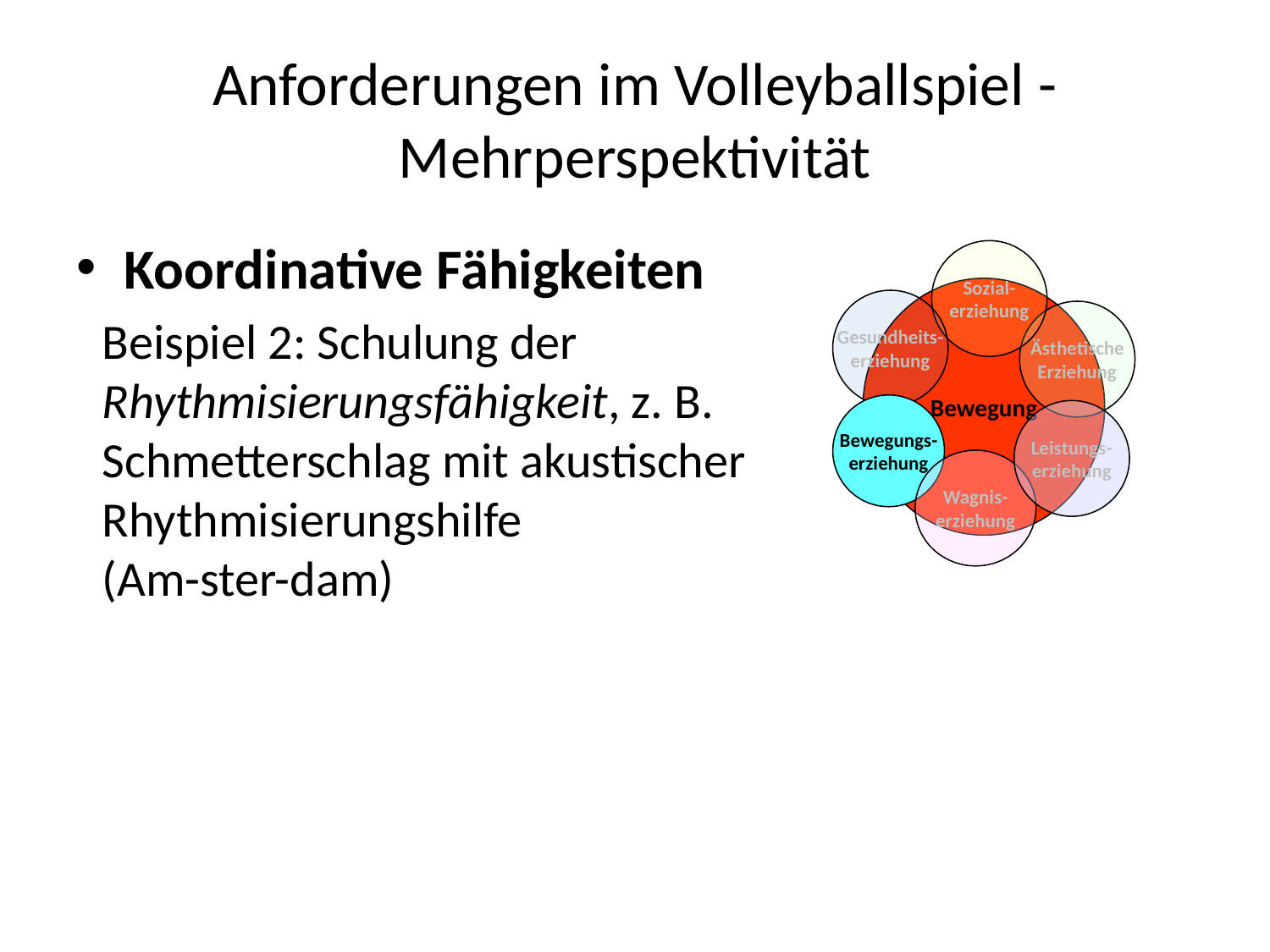

# Anforderungen im Volleyballspiel - Mehrperspektivität
Koordinative Fähigkeiten
Beispiel 2: Schulung der Rhythmisierungsfähigkeit, z. B. Schmetterschlag mit akustischer Rhythmisierungshilfe
(Am-ster-dam)
Sozial-
erziehung
Bewegung
Gesundheits-
erziehung
Ästhetische
Erziehung
Bewegungs-
erziehung
Leistungs-
erziehung
Wagnis-
erziehung